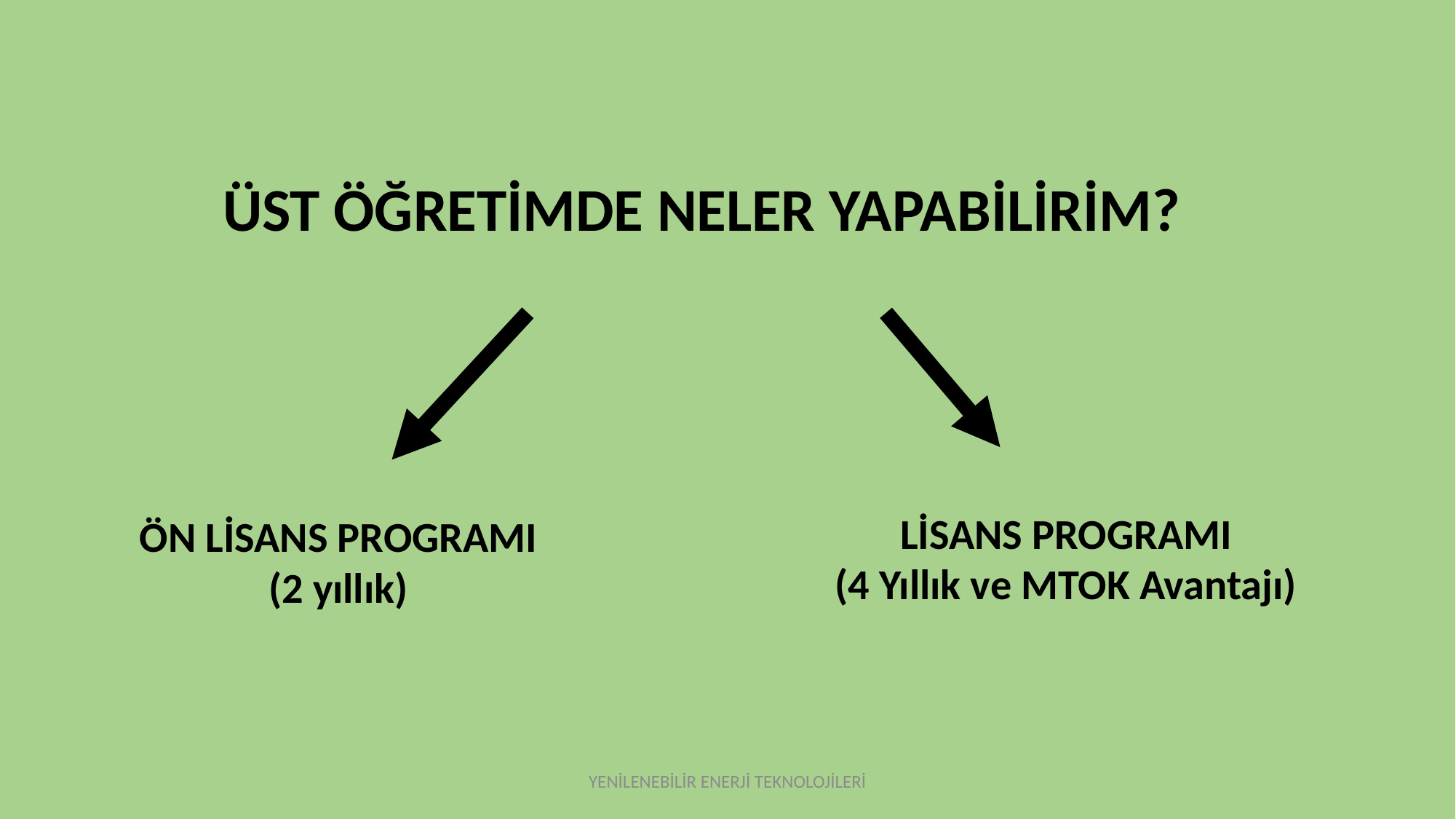

# ÜST ÖĞRETİMDE NELER YAPABİLİRİM?
LİSANS PROGRAMI
(4 Yıllık ve MTOK Avantajı)
ÖN LİSANS PROGRAMI
(2 yıllık)
YENİLENEBİLİR ENERJİ TEKNOLOJİLERİ